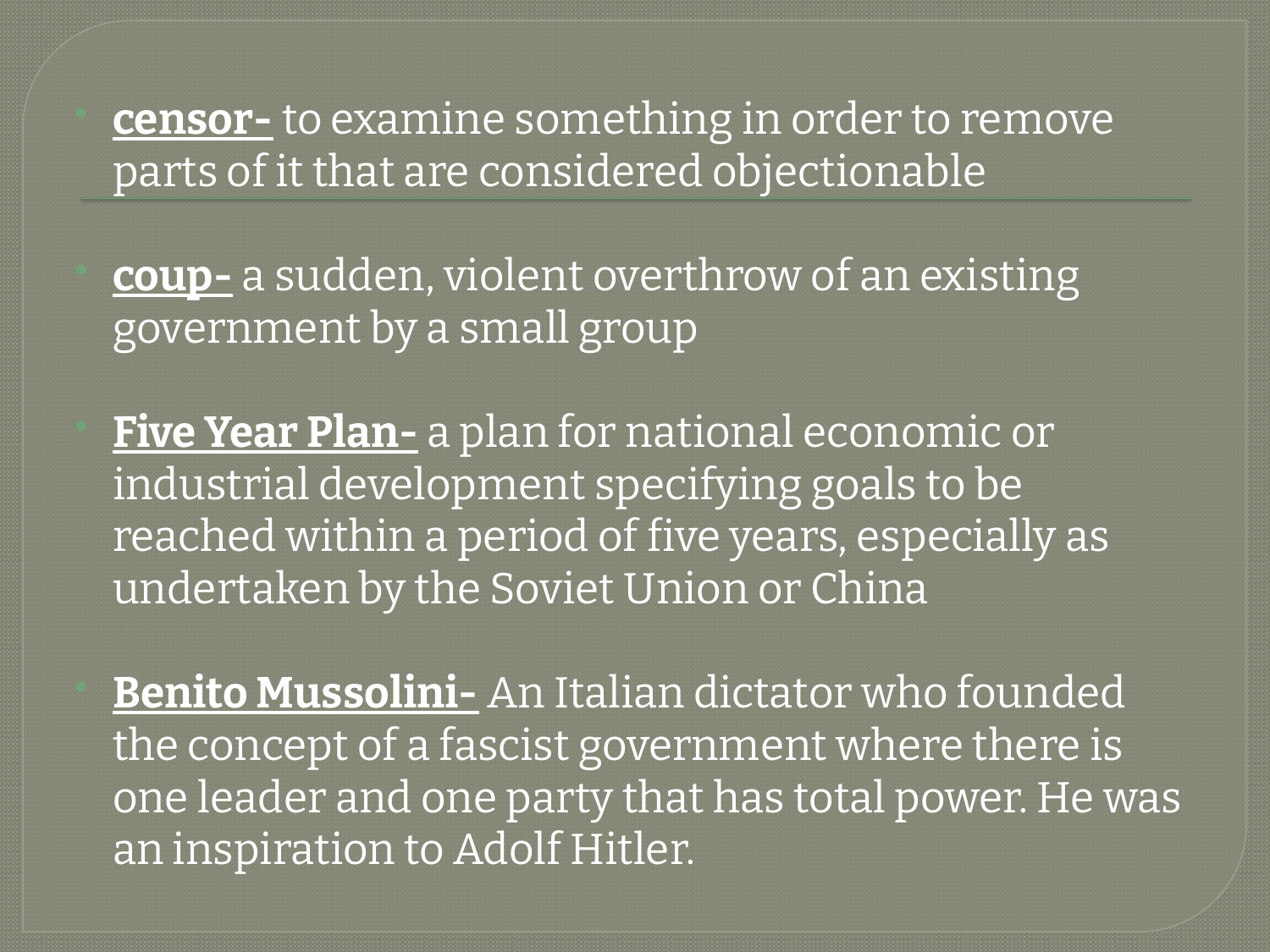

censor- to examine something in order to remove parts of it that are considered objectionable

coup- a sudden, violent overthrow of an existing government by a small group

Five Year Plan- a plan for national economic or industrial development specifying goals to be reached within a period of five years, especially as undertaken by the Soviet Union or China

Benito Mussolini- An Italian dictator who founded the concept of a fascist government where there is one leader and one party that has total power. He was an inspiration to Adolf Hitler.